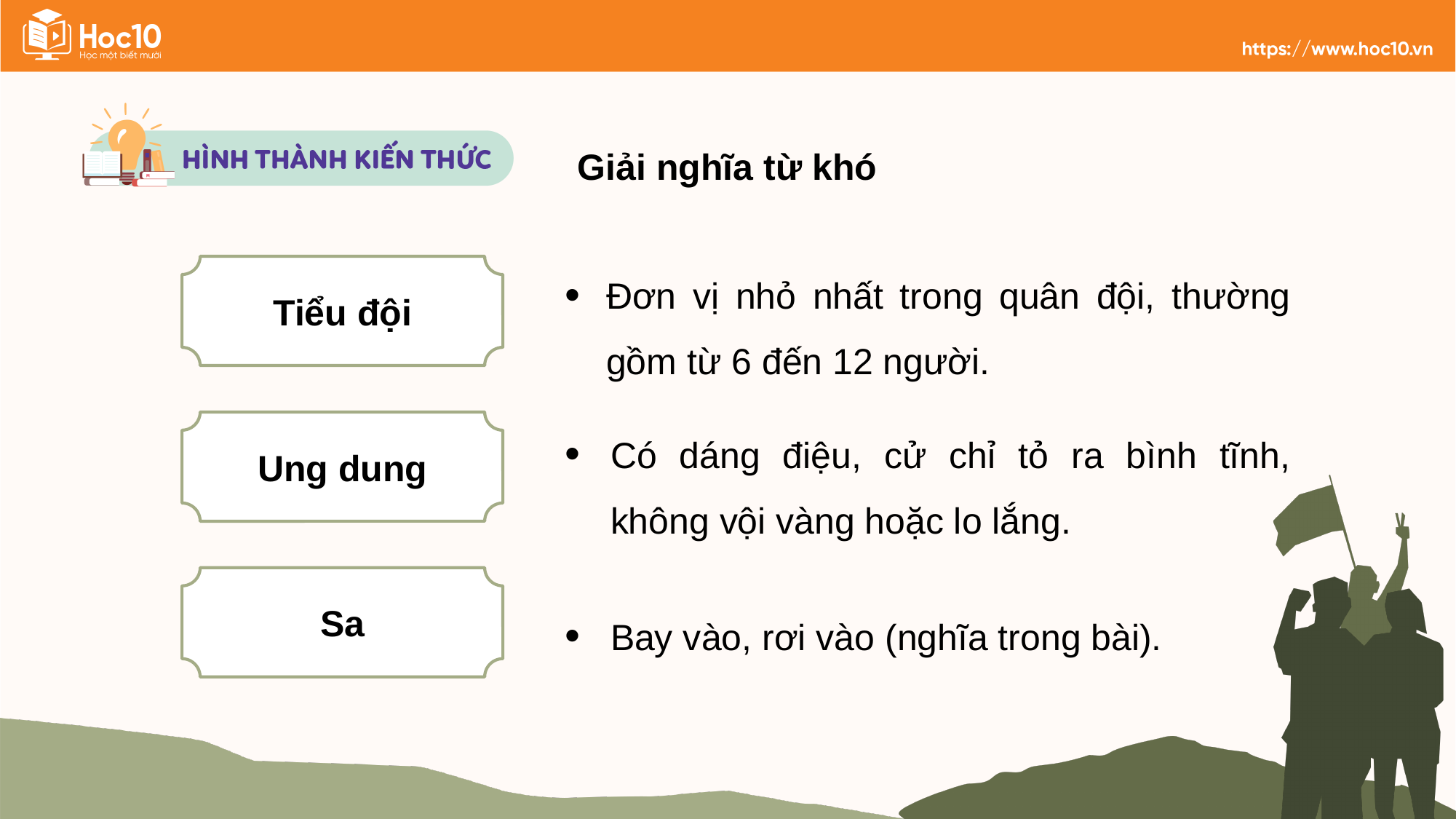

Giải nghĩa từ khó
Đơn vị nhỏ nhất trong quân đội, thường gồm từ 6 đến 12 người.
Tiểu đội
Có dáng điệu, cử chỉ tỏ ra bình tĩnh, không vội vàng hoặc lo lắng.
Ung dung

Sa

Bay vào, rơi vào (nghĩa trong bài).